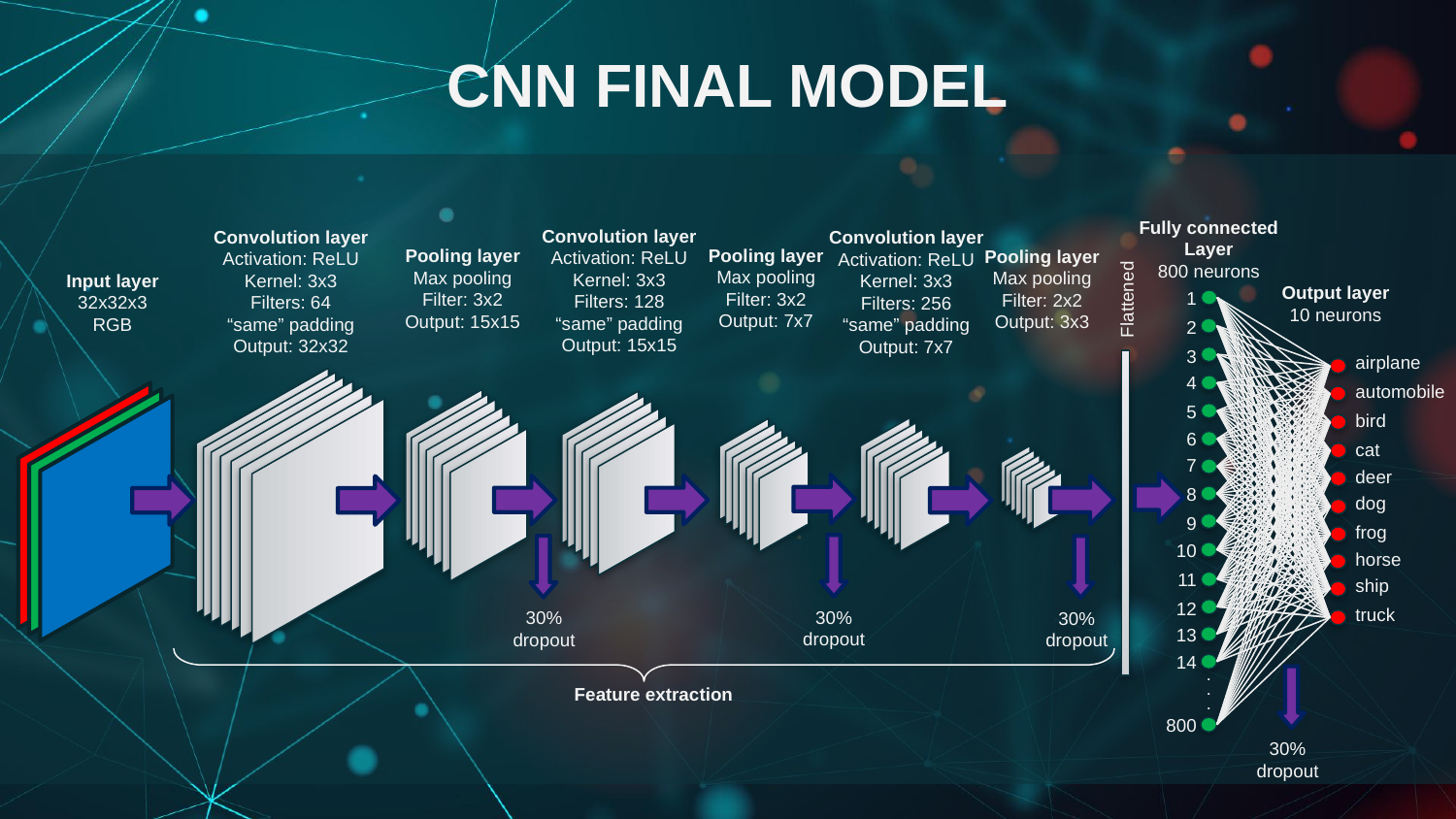

# CNN FINAL MODEL

Fully connected
Layer
800 neurons
Convolution layer
Activation: ReLU
Kernel: 3x3
Filters: 128
“same” padding
Output: 15x15
Convolution layer
Activation: ReLU
Kernel: 3x3
Filters: 64
“same” padding
Output: 32x32
Convolution layer
Activation: ReLU
Kernel: 3x3
Filters: 256
“same” padding
Output: 7x7
Pooling layer
Max pooling
Filter: 3x2
Output: 7x7
Pooling layer
Max pooling
Filter: 3x2
Output: 15x15
Pooling layer
Max pooling
Filter: 2x2
Output: 3x3
Input layer
32x32x3
RGB
Output layer
10 neurons
1

2

3

4

5

6

7

8

9

10

11

12

13

14

800
Flattened

airplane

automobile

bird

cat

deer

dog

frog

horse

ship

truck

30%
dropout

30%
dropout
30%
dropout

.
.
.

Feature extraction

30%
dropout